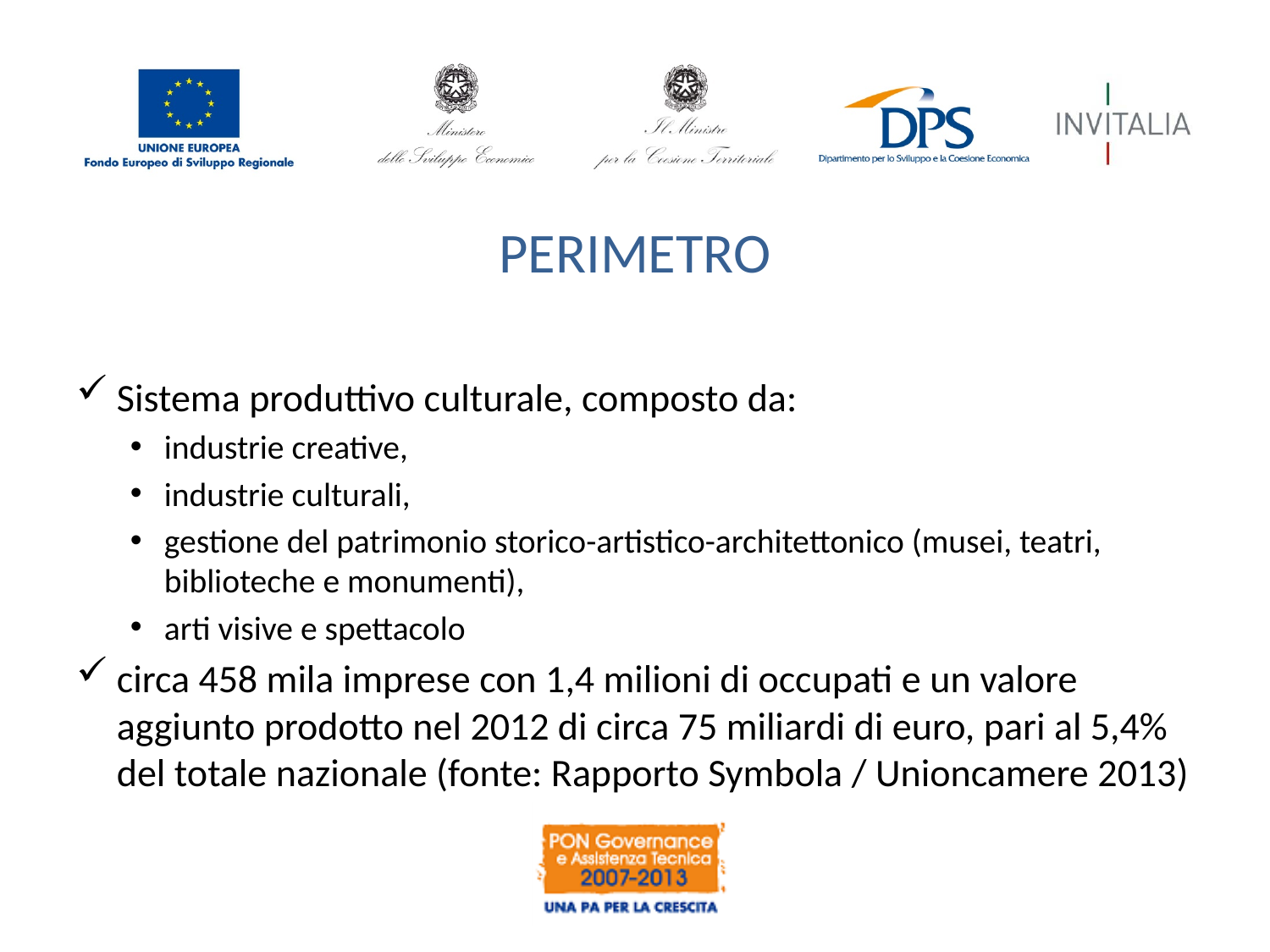

# PERIMETRO
Sistema produttivo culturale, composto da:
industrie creative,
industrie culturali,
gestione del patrimonio storico-artistico-architettonico (musei, teatri, biblioteche e monumenti),
arti visive e spettacolo
circa 458 mila imprese con 1,4 milioni di occupati e un valore aggiunto prodotto nel 2012 di circa 75 miliardi di euro, pari al 5,4% del totale nazionale (fonte: Rapporto Symbola / Unioncamere 2013)